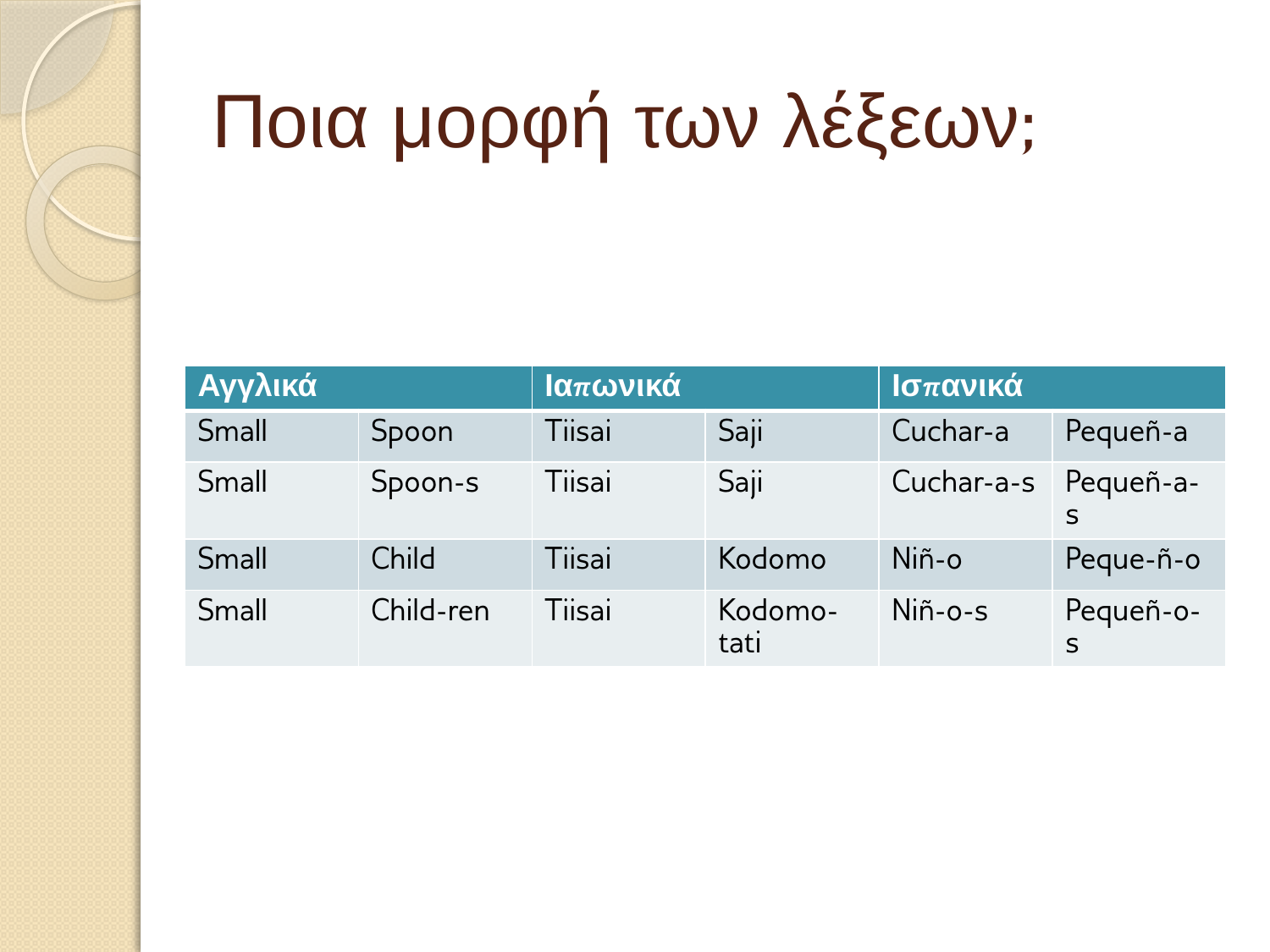

# Ποια μορφή των λέξεων;
| Αγγλικά |  | Ιαπωνικά |  | Ισπανικά |  |
| --- | --- | --- | --- | --- | --- |
| Small | Spoon | Tiisai | Saji | Cuchar-a | Pequeñ-a |
| Small | Spoon-s | Tiisai | Saji | Cuchar-a-s | Pequeñ-a-s |
| Small | Child | Tiisai | Kodomo | Niñ-o | Peque-ñ-o |
| Small | Child-ren | Tiisai | Kodomo-tati | Niñ-o-s | Pequeñ-o-s |